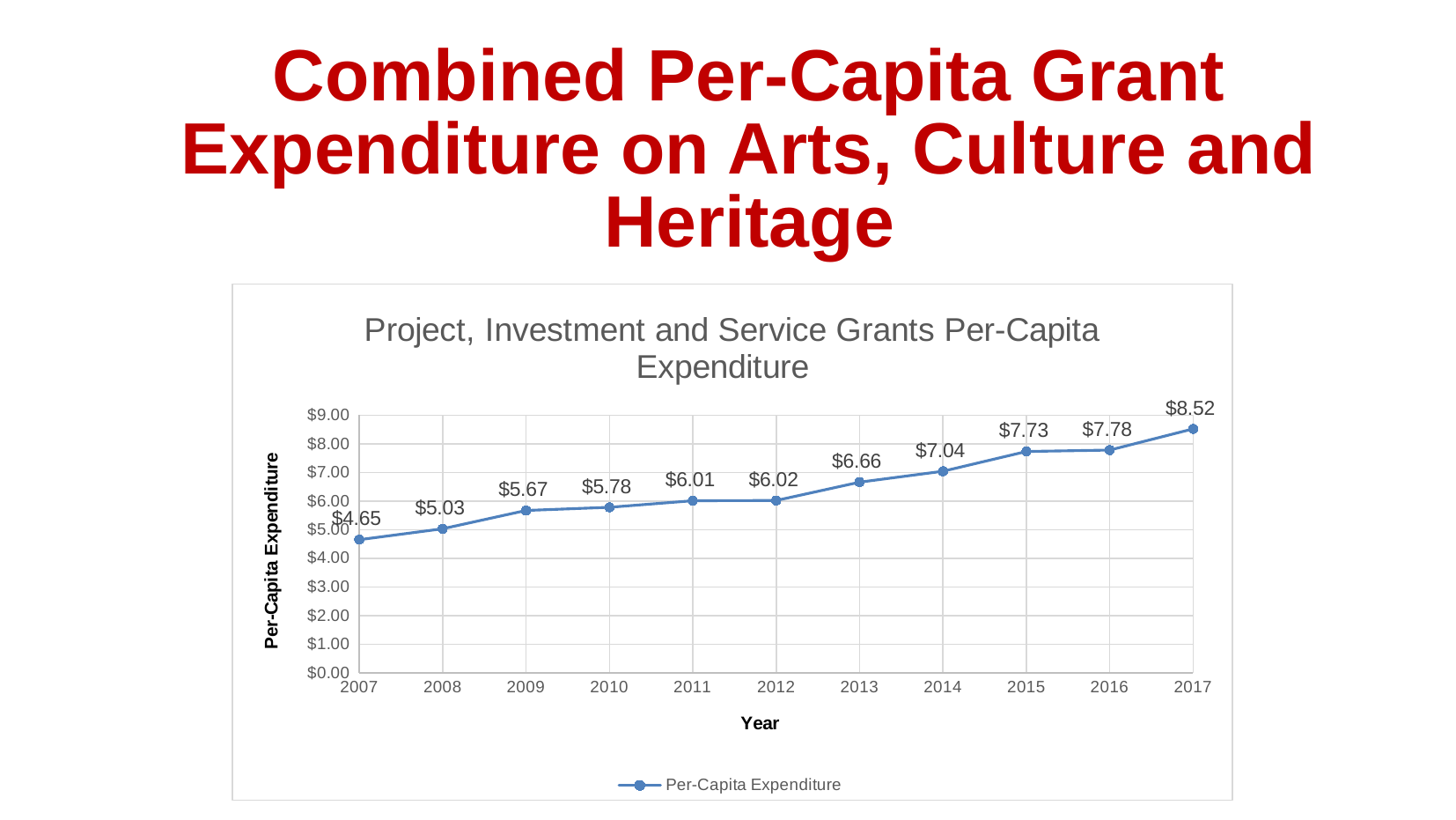

# Combined Per-Capita Grant Expenditure on Arts, Culture and Heritage

### Chart: Project, Investment and Service Grants Per-Capita Expenditure

| Category | Per-Capita Expenditure  |
|---|---|